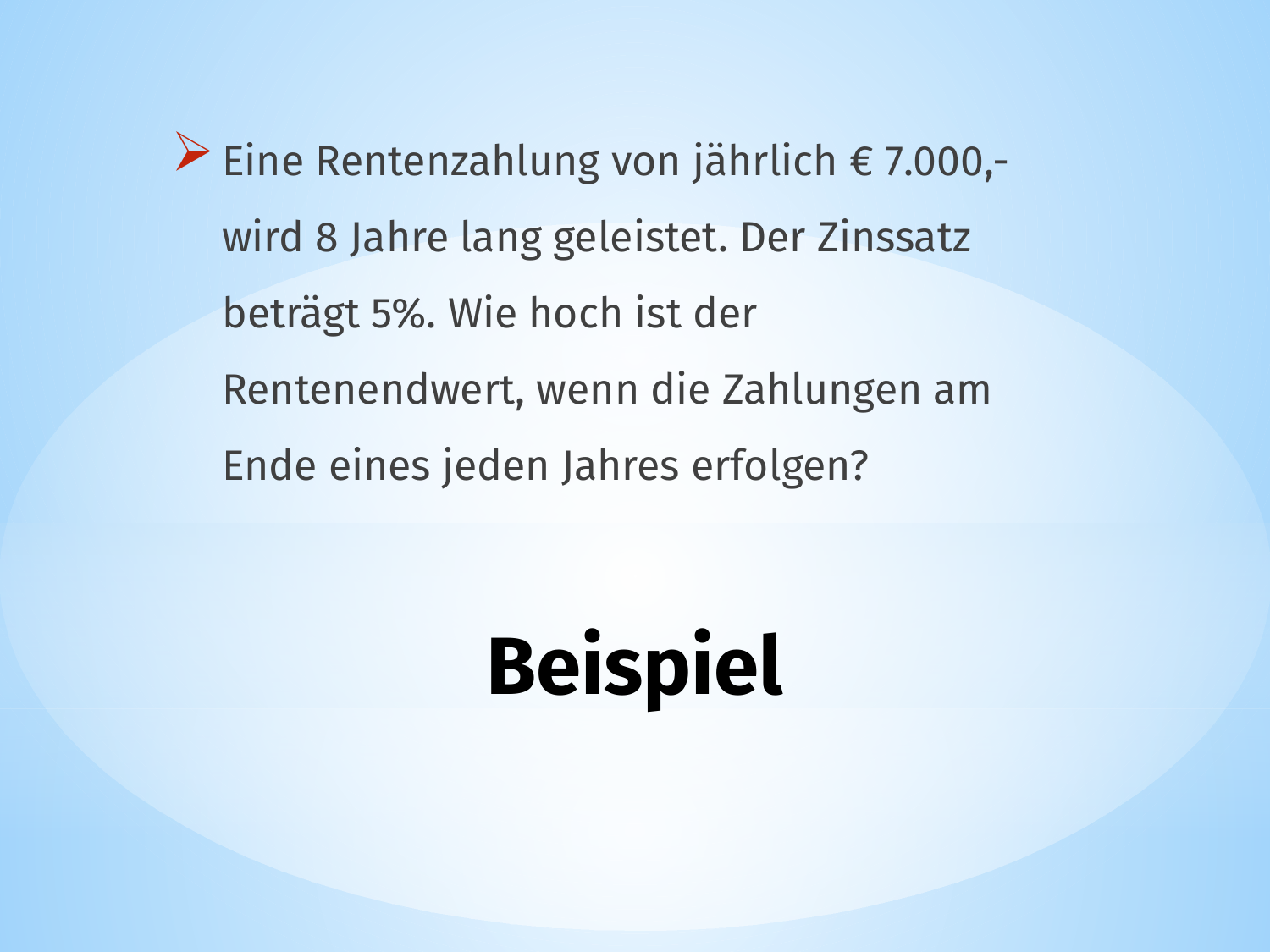

Eine Rentenzahlung von jährlich € 7.000,- wird 8 Jahre lang geleistet. Der Zinssatz beträgt 5%. Wie hoch ist der Rentenendwert, wenn die Zahlungen am Ende eines jeden Jahres erfolgen?

# Beispiel